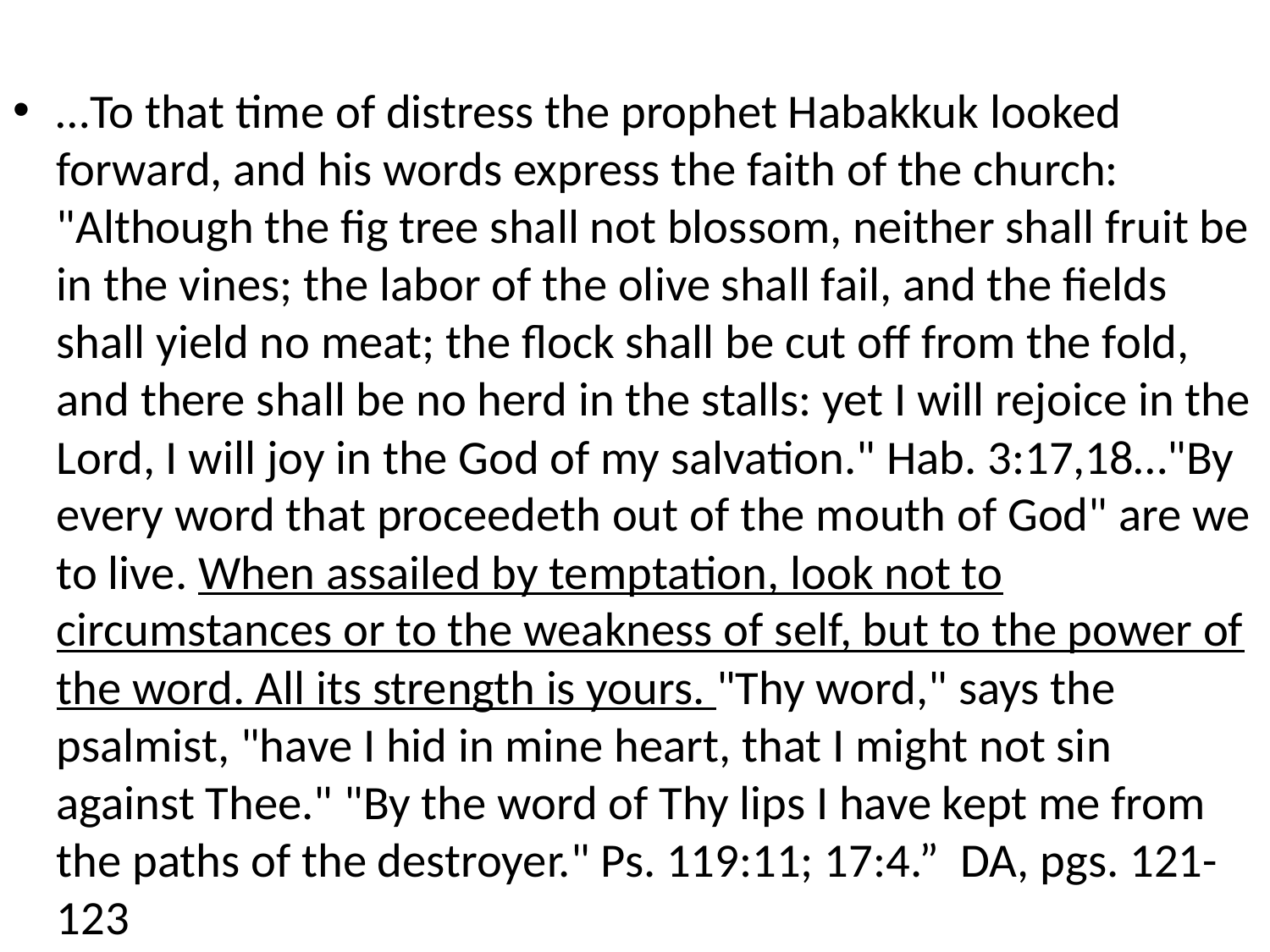

#
…To that time of distress the prophet Habakkuk looked forward, and his words express the faith of the church: "Although the fig tree shall not blossom, neither shall fruit be in the vines; the labor of the olive shall fail, and the fields shall yield no meat; the flock shall be cut off from the fold, and there shall be no herd in the stalls: yet I will rejoice in the Lord, I will joy in the God of my salvation." Hab. 3:17,18…"By every word that proceedeth out of the mouth of God" are we to live. When assailed by temptation, look not to circumstances or to the weakness of self, but to the power of the word. All its strength is yours. "Thy word," says the psalmist, "have I hid in mine heart, that I might not sin against Thee." "By the word of Thy lips I have kept me from the paths of the destroyer." Ps. 119:11; 17:4.”  DA, pgs. 121-123